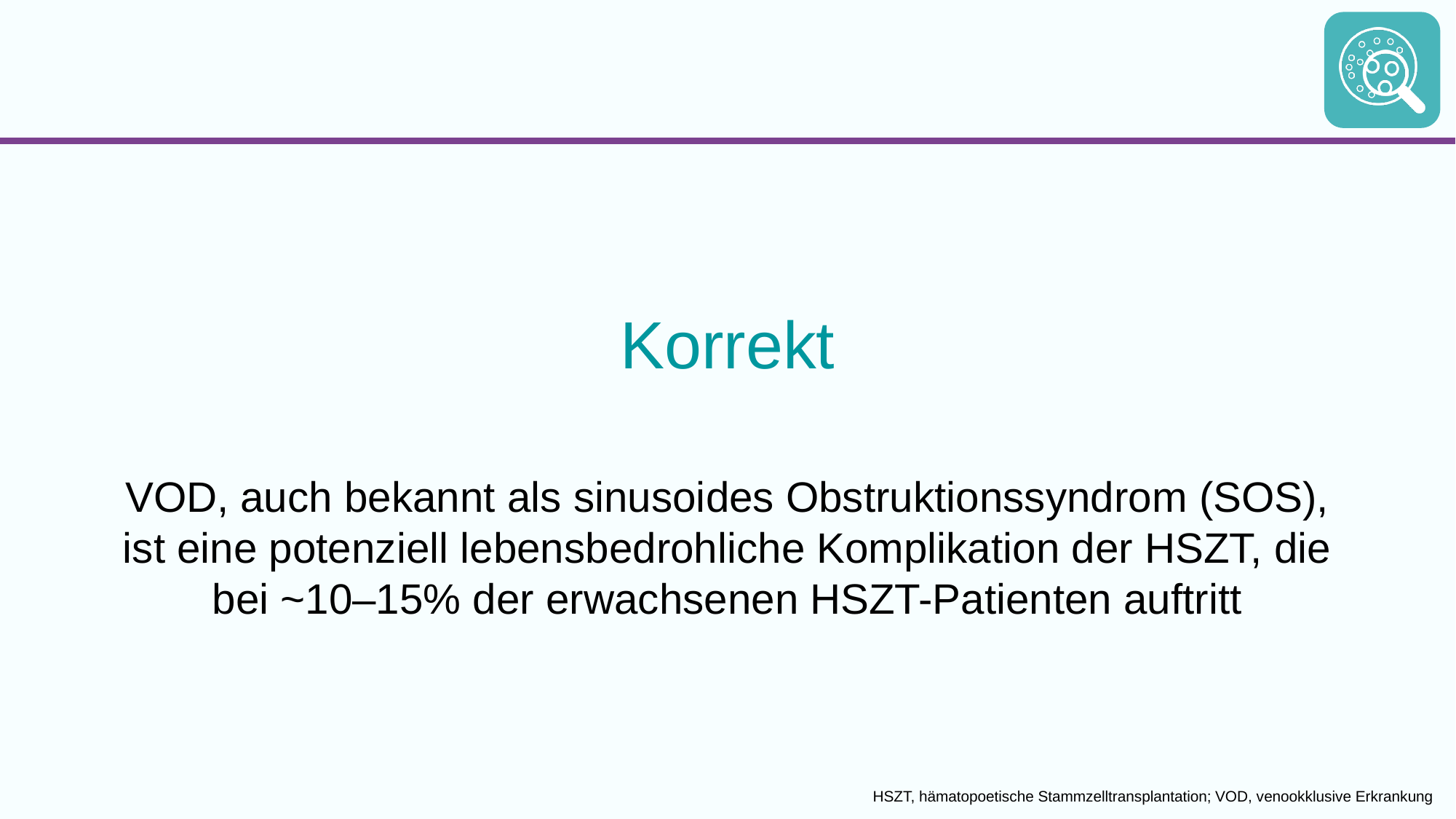

Korrekt
VOD, auch bekannt als sinusoides Obstruktionssyndrom (SOS), ist eine potenziell lebensbedrohliche Komplikation der HSZT, die bei ~10–15% der erwachsenen HSZT-Patienten auftritt
HSZT, hämatopoetische Stammzelltransplantation; VOD, venookklusive Erkrankung